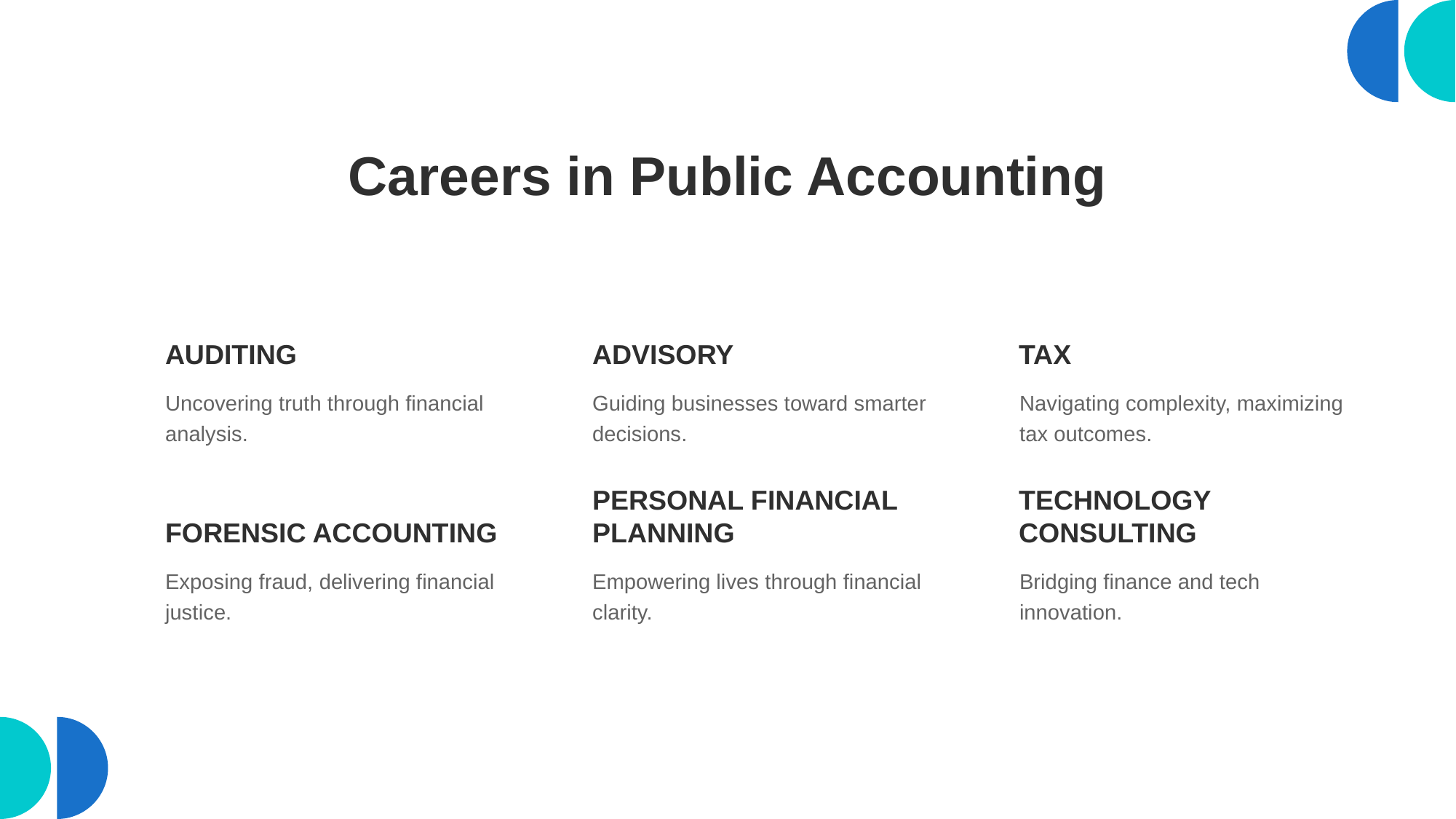

# Careers in Public Accounting
AUDITING
ADVISORY
TAX
Uncovering truth through financial analysis.
Guiding businesses toward smarter decisions.
Navigating complexity, maximizing tax outcomes.
FORENSIC ACCOUNTING
PERSONAL FINANCIAL PLANNING
TECHNOLOGY CONSULTING
Exposing fraud, delivering financial justice.
Empowering lives through financial clarity.
Bridging finance and tech innovation.